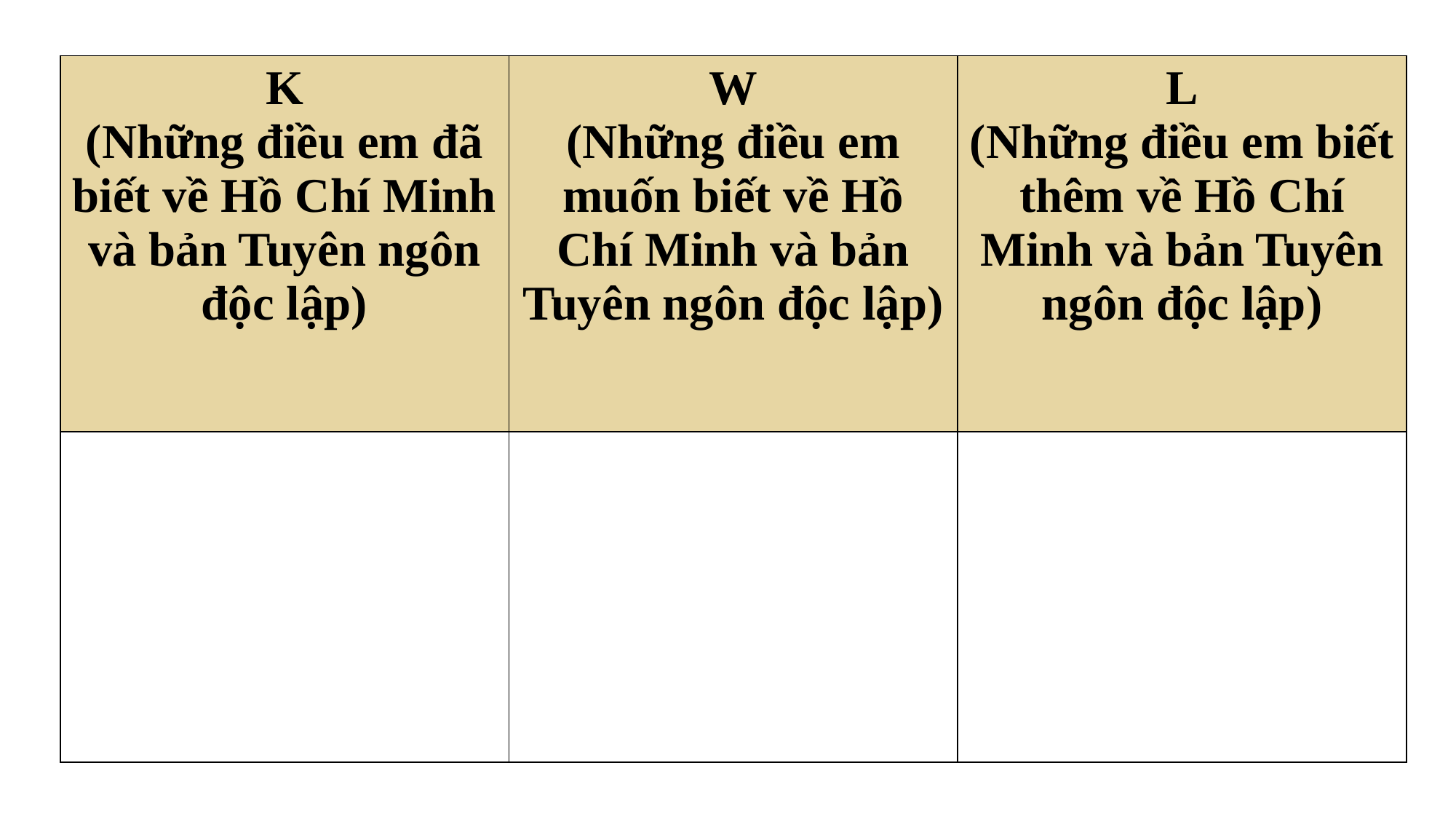

| K (Những điều em đã biết về Hồ Chí Minh và bản Tuyên ngôn độc lập) | W (Những điều em muốn biết về Hồ Chí Minh và bản Tuyên ngôn độc lập) | L (Những điều em biết thêm về Hồ Chí Minh và bản Tuyên ngôn độc lập) |
| --- | --- | --- |
|  |  |  |